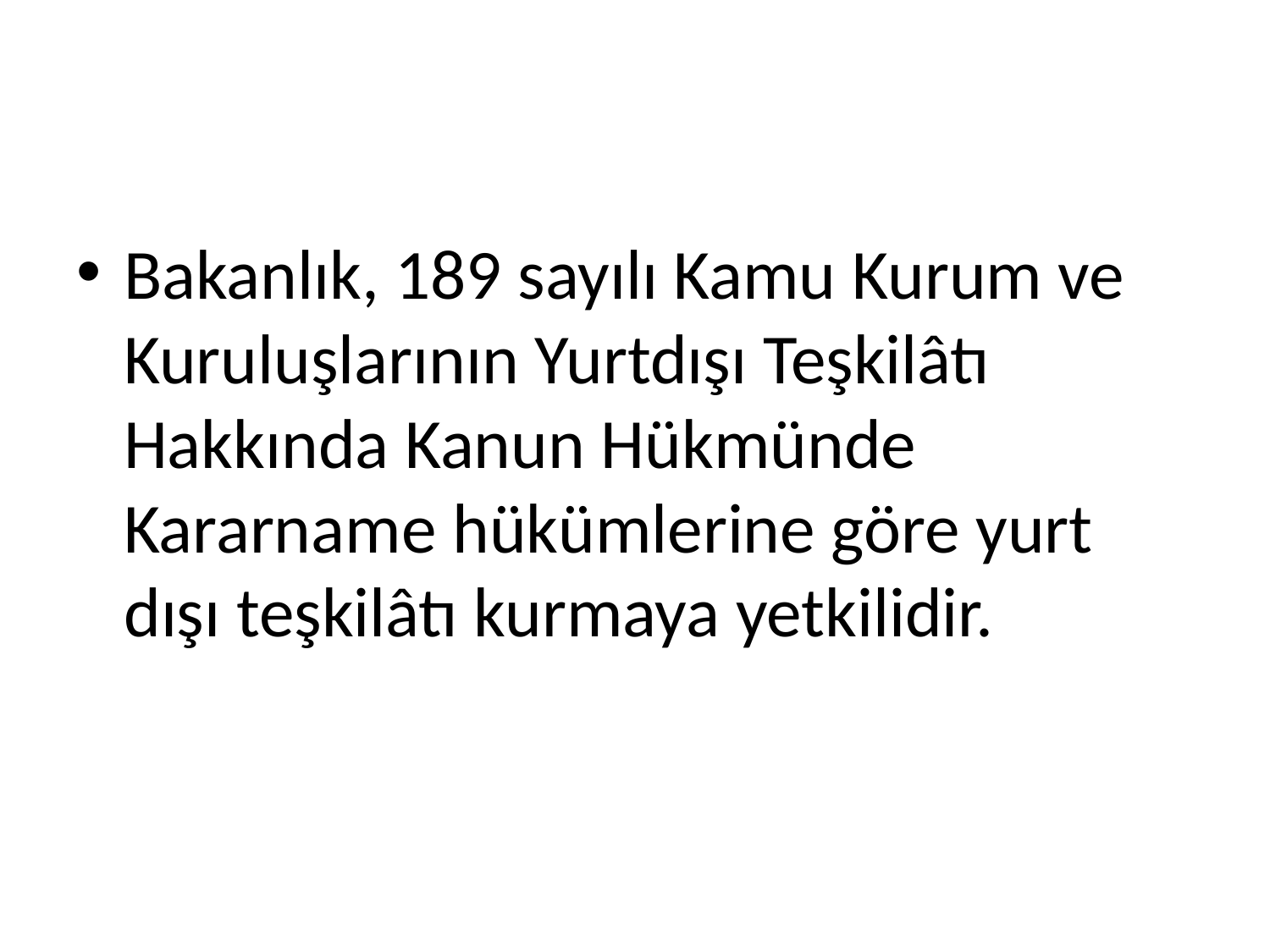

#
Bakanlık, 189 sayılı Kamu Kurum ve Kuruluşlarının Yurtdışı Teşkilâtı Hakkında Kanun Hükmünde Kararname hükümlerine göre yurt dışı teşkilâtı kurmaya yetkilidir.